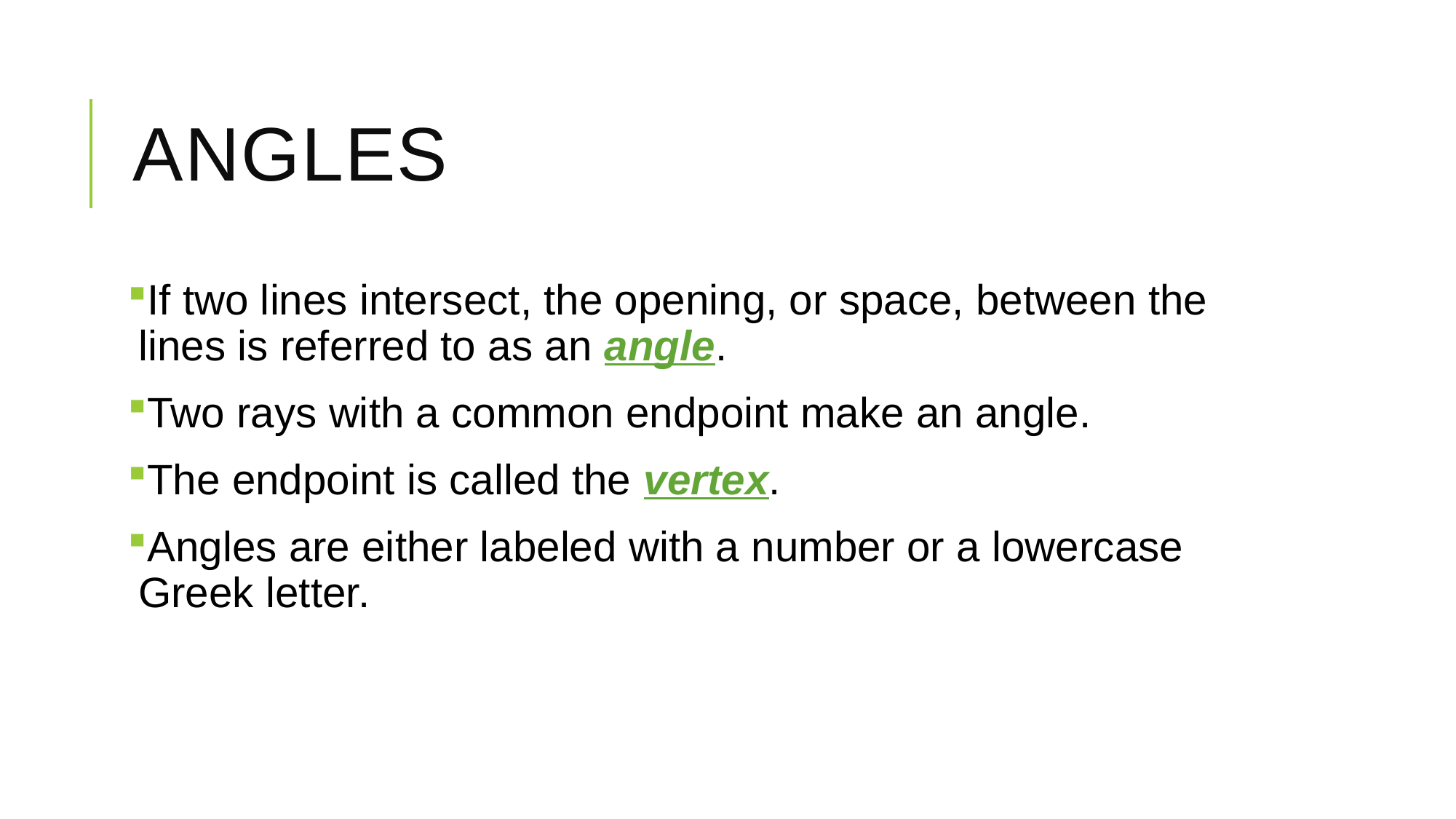

# Angles
If two lines intersect, the opening, or space, between the lines is referred to as an angle.
Two rays with a common endpoint make an angle.
The endpoint is called the vertex.
Angles are either labeled with a number or a lowercase Greek letter.